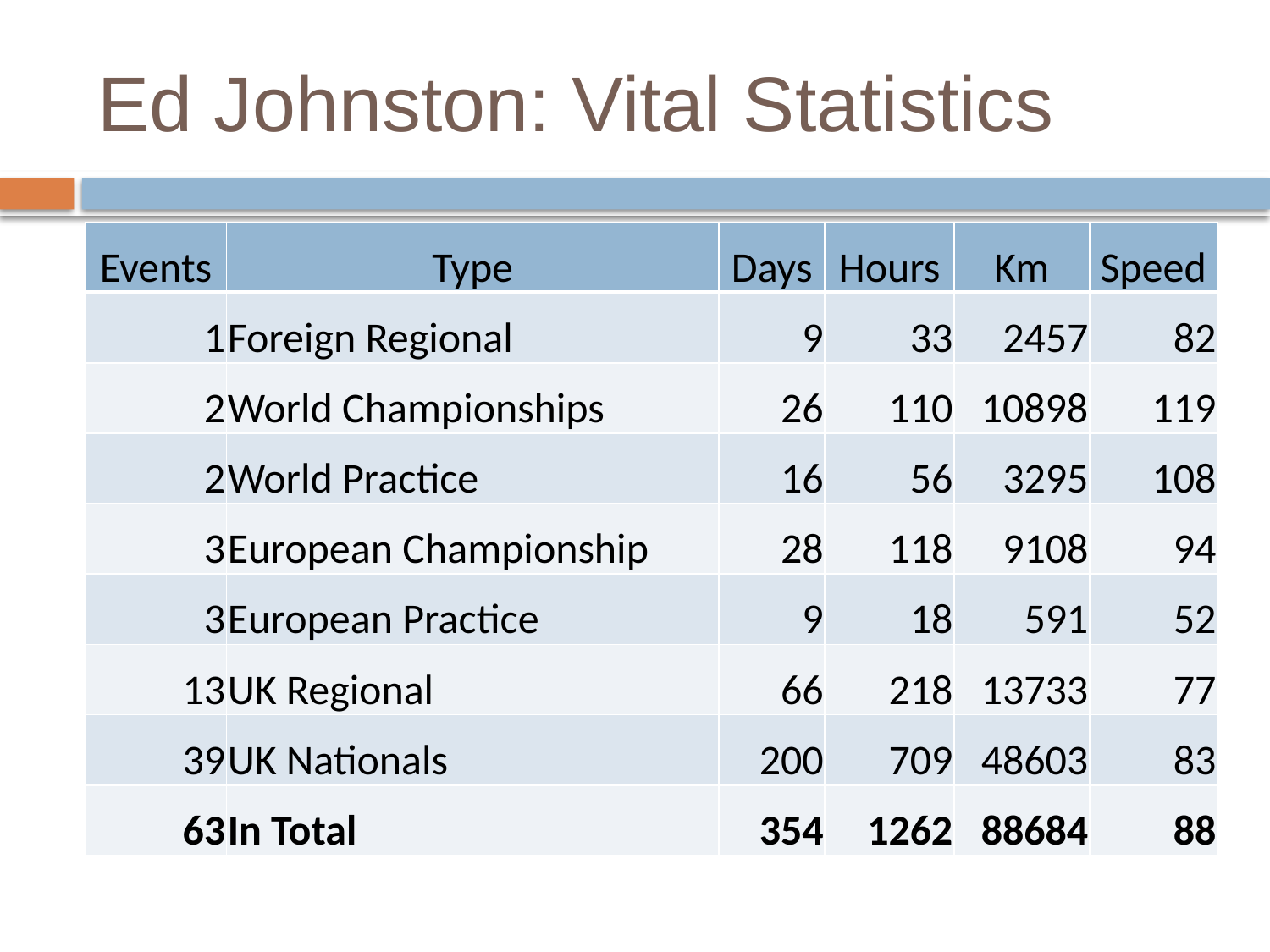

# Ed Johnston: Vital Statistics
| Events | Type | Days | Hours | Km | Speed |
| --- | --- | --- | --- | --- | --- |
| 1 | Foreign Regional | 9 | 33 | 2457 | 82 |
| 2 | World Championships | 26 | 110 | 10898 | 119 |
| 2 | World Practice | 16 | 56 | 3295 | 108 |
| 3 | European Championship | 28 | 118 | 9108 | 94 |
| 3 | European Practice | 9 | 18 | 591 | 52 |
| 13 | UK Regional | 66 | 218 | 13733 | 77 |
| 39 | UK Nationals | 200 | 709 | 48603 | 83 |
| 63 | In Total | 354 | 1262 | 88684 | 88 |